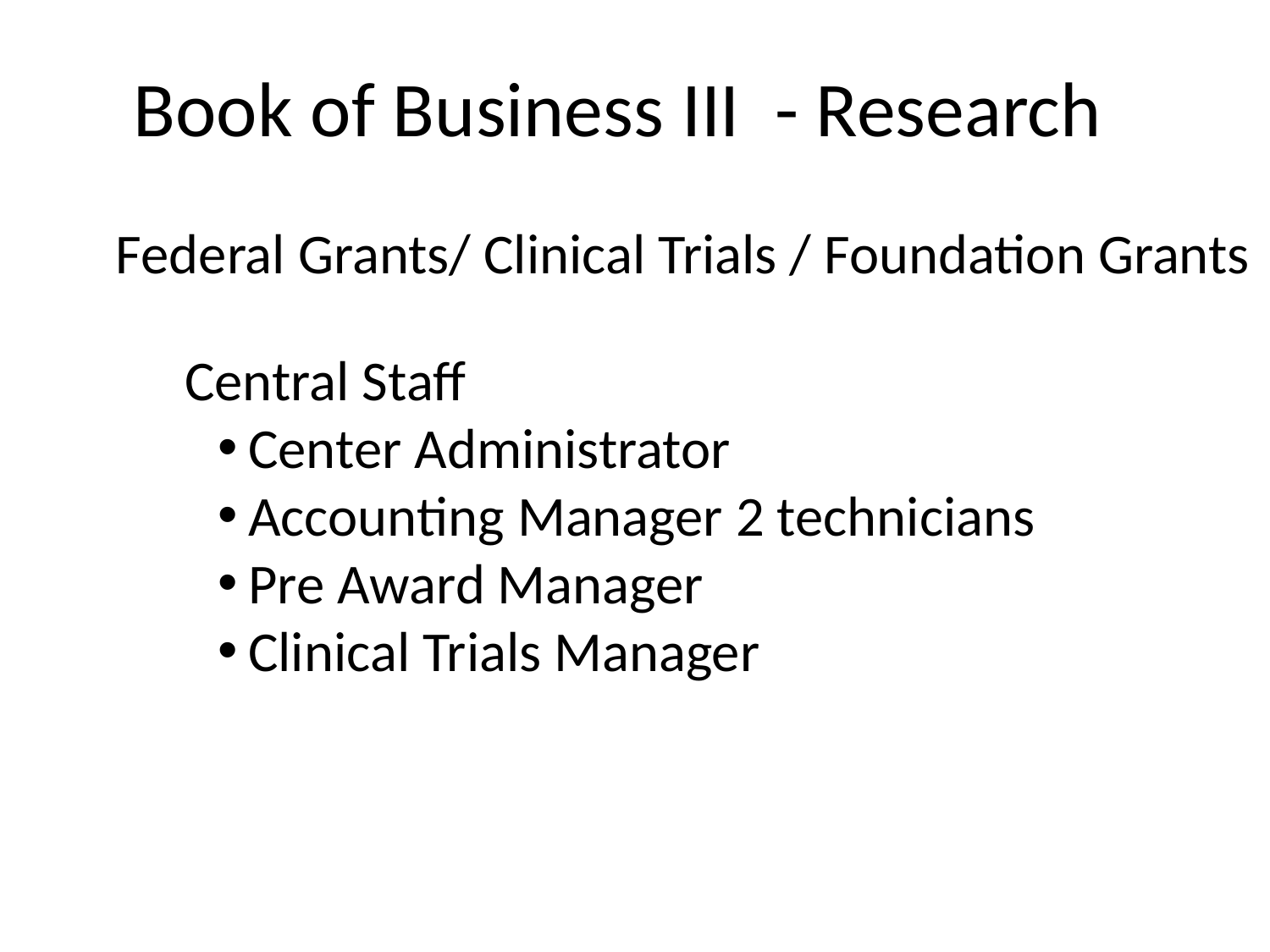

Book of Business III  - Research
Federal Grants/ Clinical Trials / Foundation Grants
Central Staff
Center Administrator
Accounting Manager 2 technicians
Pre Award Manager
Clinical Trials Manager